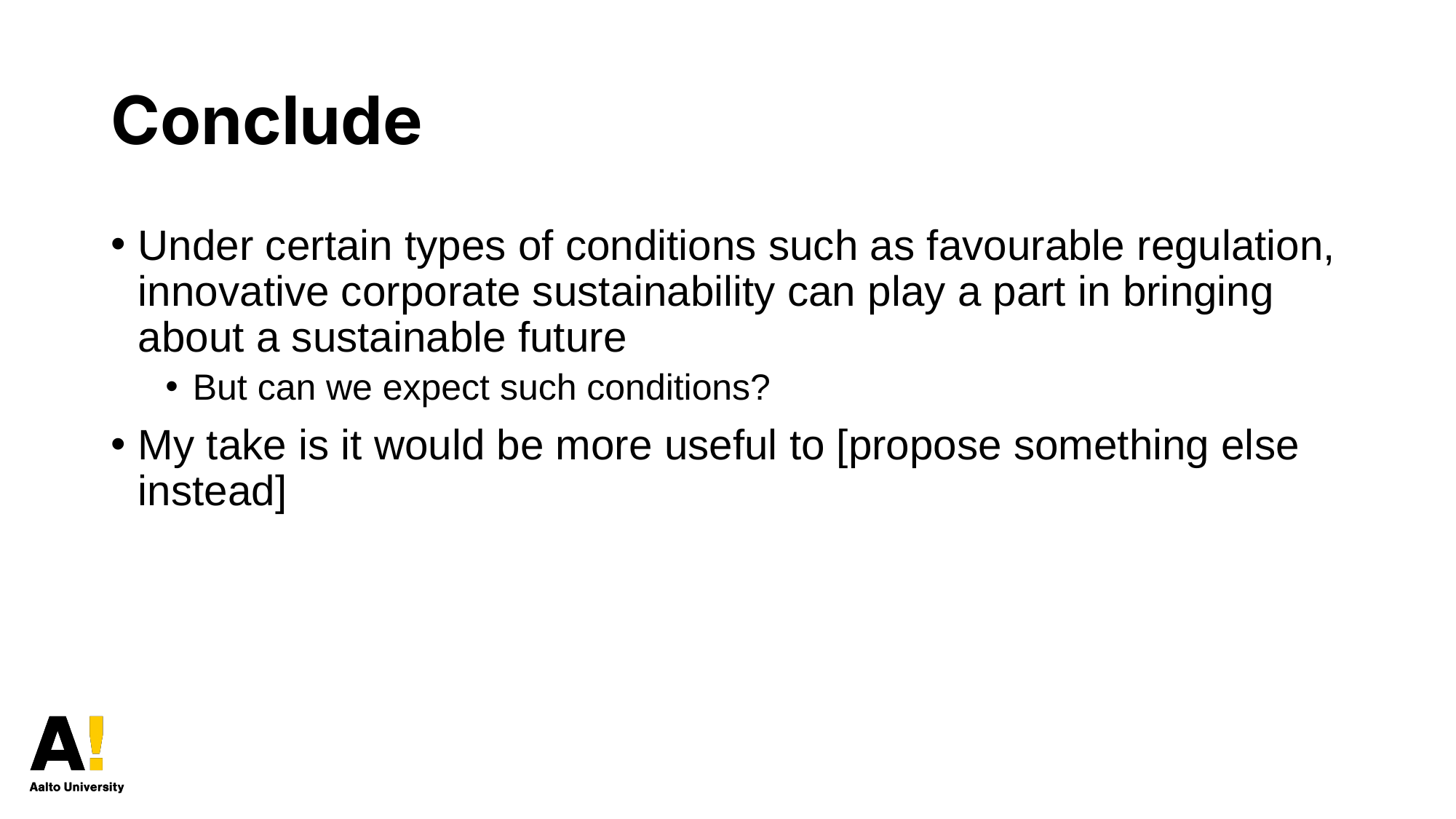

# Conclude
Under certain types of conditions such as favourable regulation, innovative corporate sustainability can play a part in bringing about a sustainable future
But can we expect such conditions?
My take is it would be more useful to [propose something else instead]